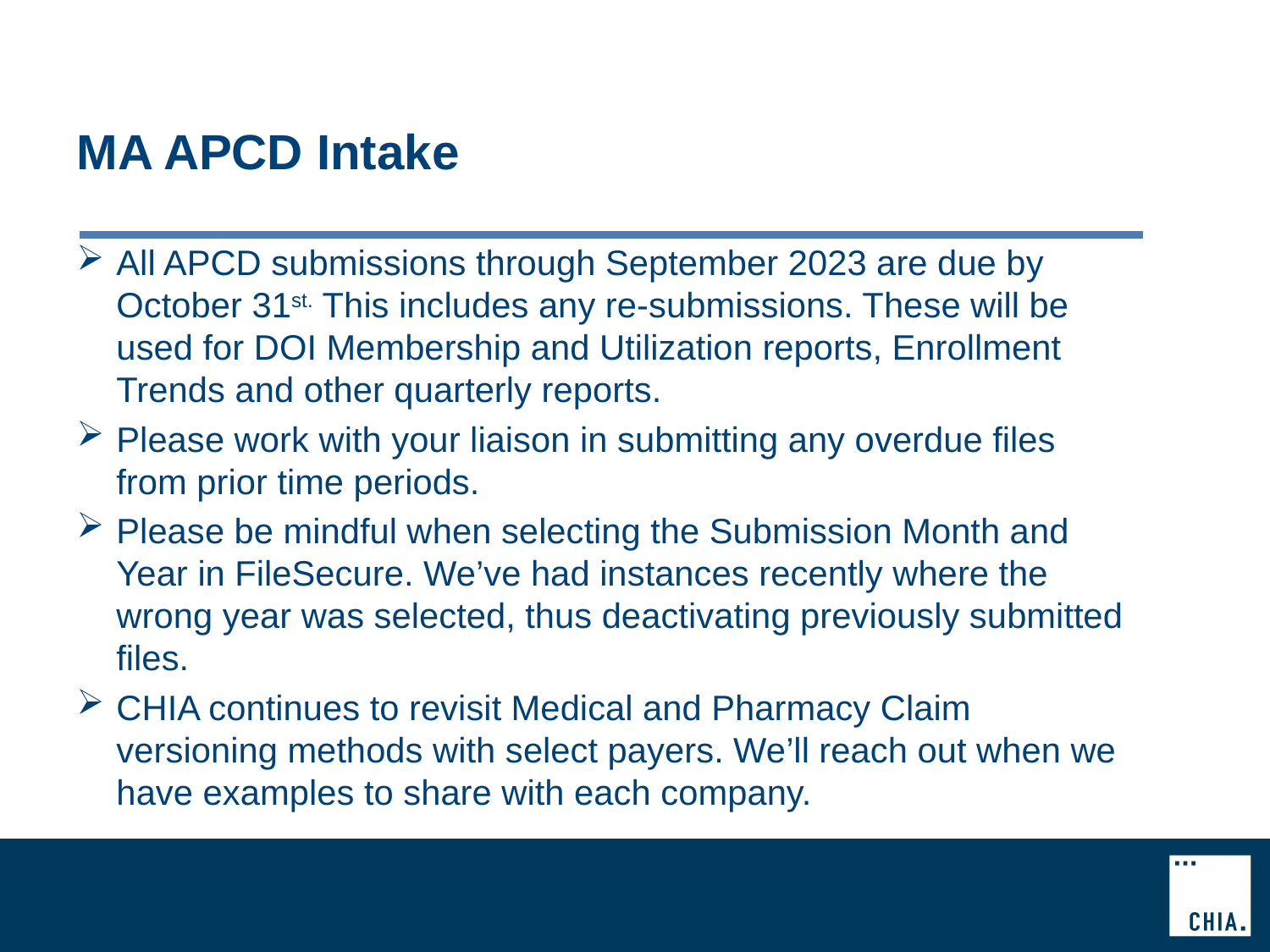

# MA APCD Intake
All APCD submissions through September 2023 are due by October 31st. This includes any re-submissions. These will be used for DOI Membership and Utilization reports, Enrollment Trends and other quarterly reports.
Please work with your liaison in submitting any overdue files from prior time periods.
Please be mindful when selecting the Submission Month and Year in FileSecure. We’ve had instances recently where the wrong year was selected, thus deactivating previously submitted files.
CHIA continues to revisit Medical and Pharmacy Claim versioning methods with select payers. We’ll reach out when we have examples to share with each company.